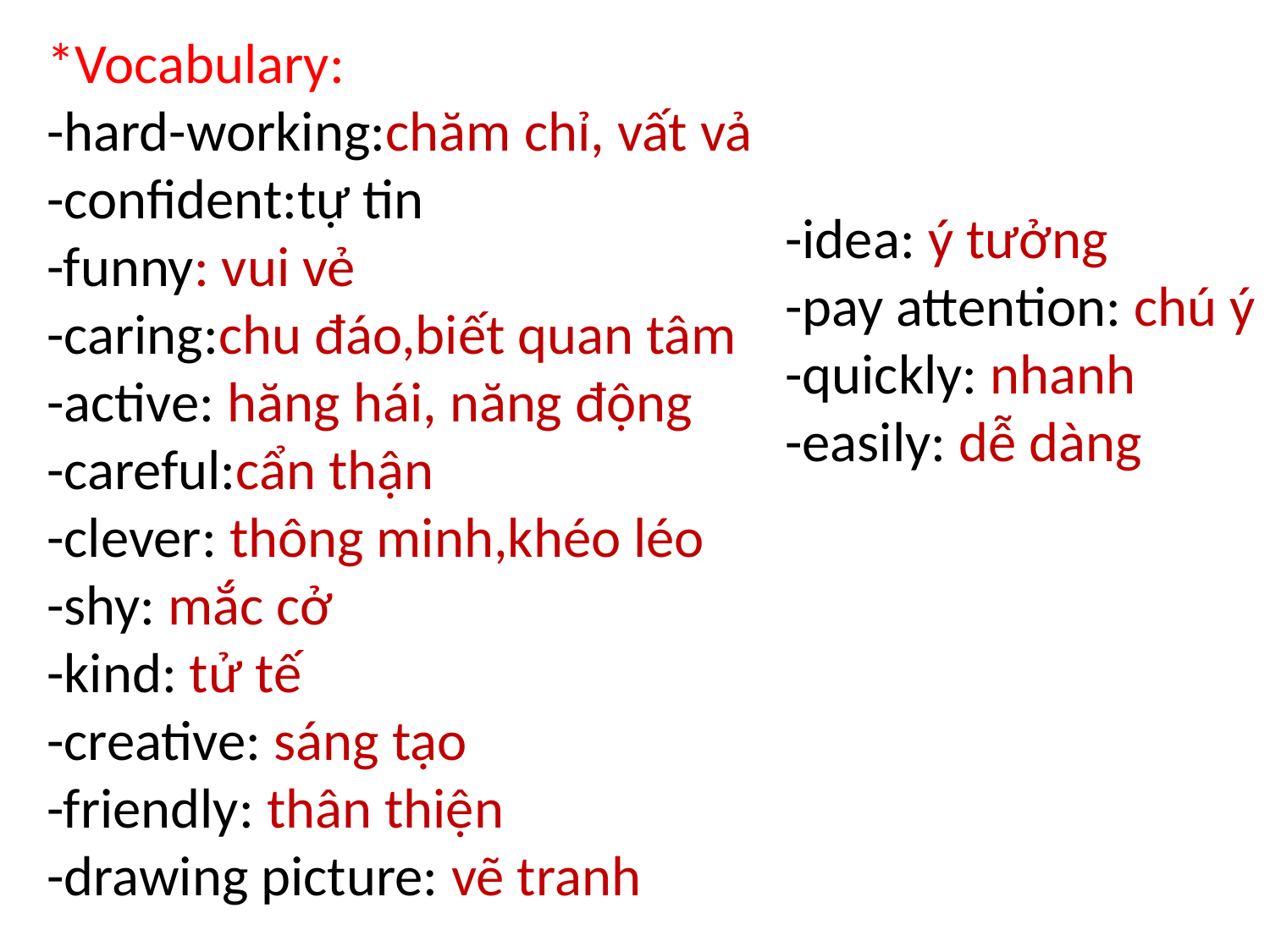

*Vocabulary:
-hard-working:chăm chỉ, vất vả
-confident:tự tin
-funny: vui vẻ
-caring:chu đáo,biết quan tâm
-active: hăng hái, năng động
-careful:cẩn thận
-clever: thông minh,khéo léo
-shy: mắc cở
-kind: tử tế
-creative: sáng tạo
-friendly: thân thiện
-drawing picture: vẽ tranh

-idea: ý tưởng
-pay attention: chú ý
-quickly: nhanh
-easily: dễ dàng